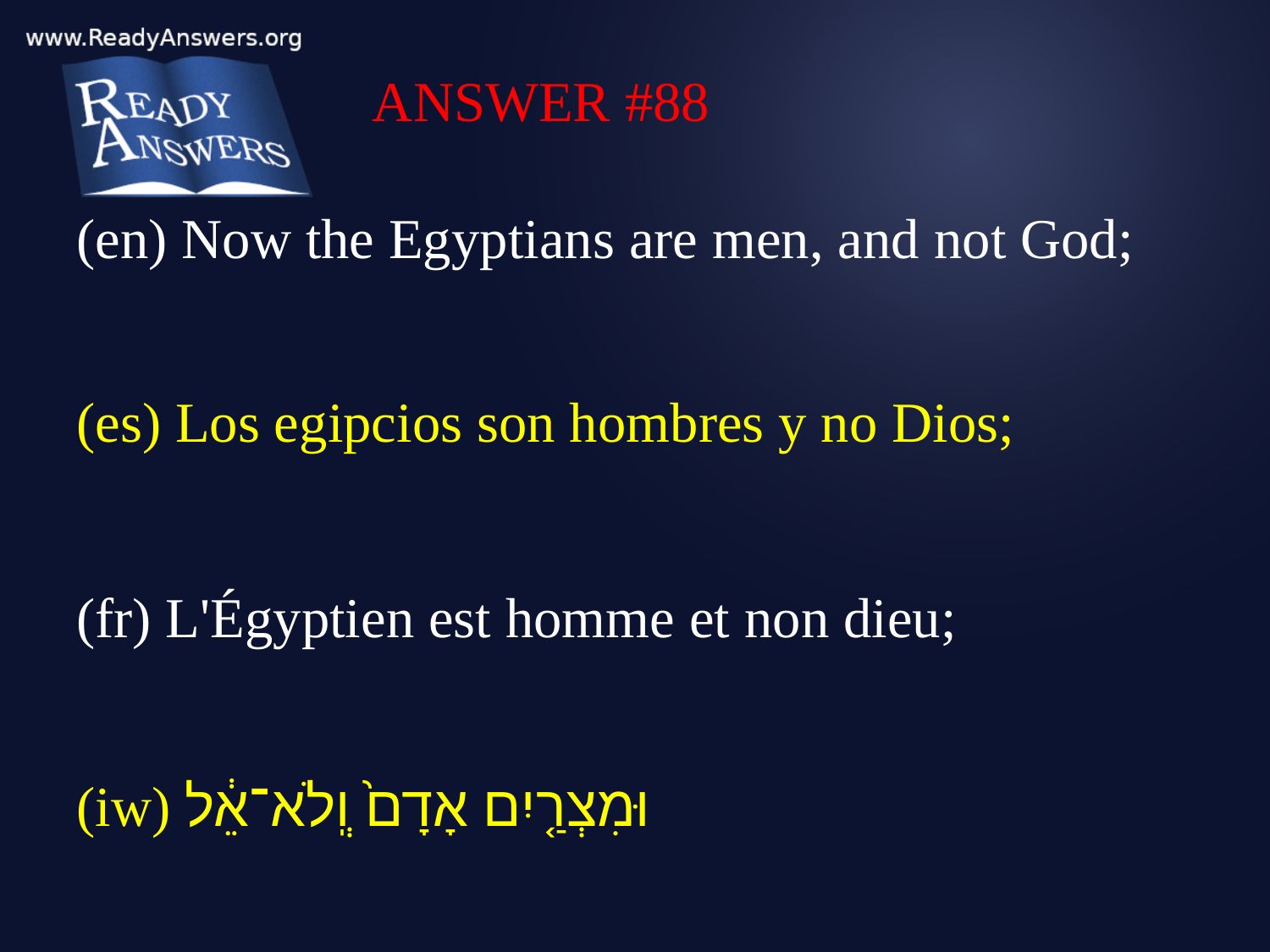

ANSWER #88
(en) Now the Egyptians are men, and not God;
(es) Los egipcios son hombres y no Dios;
(fr) L'Égyptien est homme et non dieu;
(iw) וּמִצְרַ֤יִם אָדָם֙ וְֽלֹא־אֵ֔ל